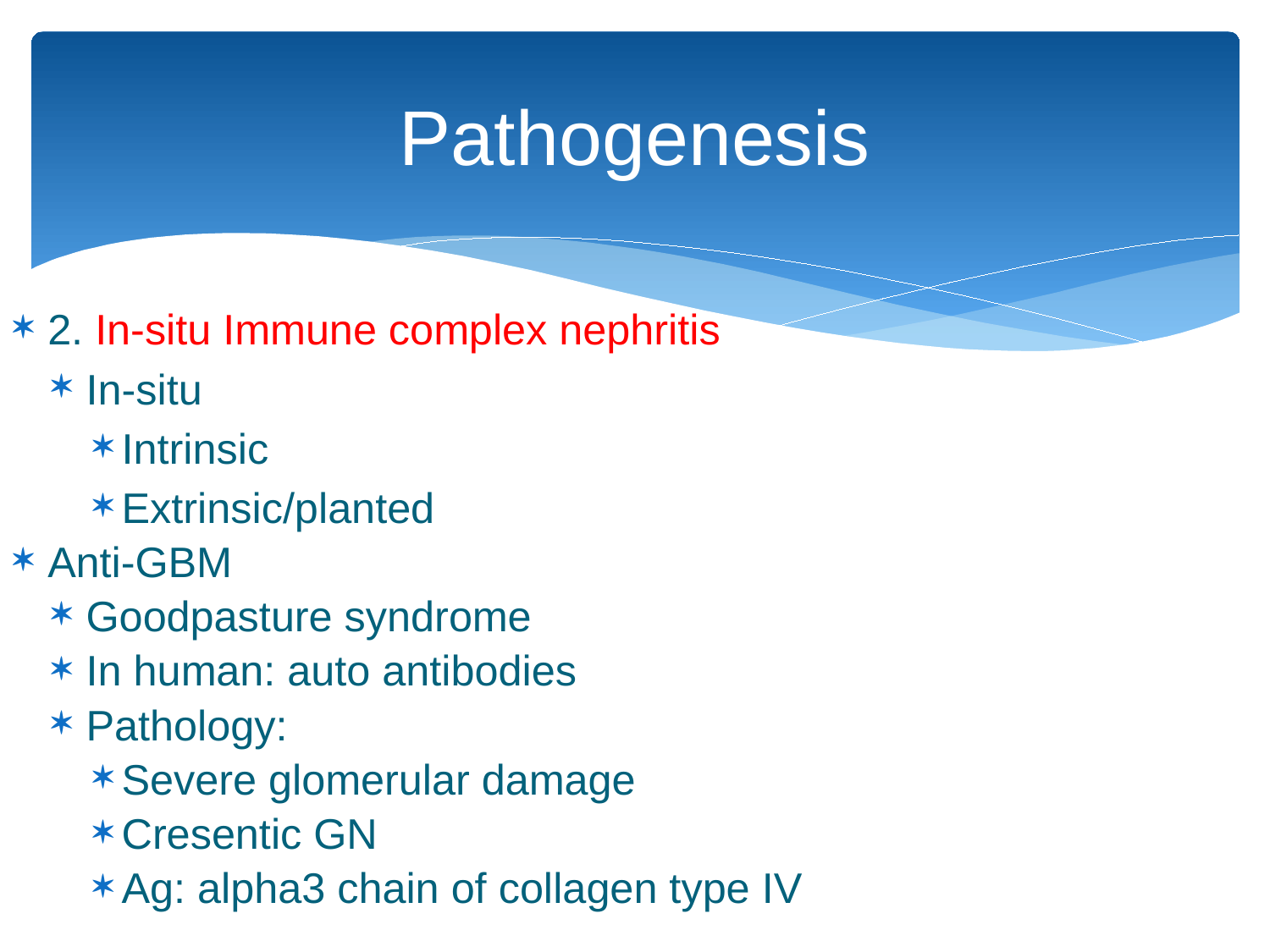

# Pathogenesis
2. In-situ Immune complex nephritis
In-situ
Intrinsic
Extrinsic/planted
Anti-GBM
Goodpasture syndrome
In human: auto antibodies
Pathology:
Severe glomerular damage
Cresentic GN
Ag: alpha3 chain of collagen type IV